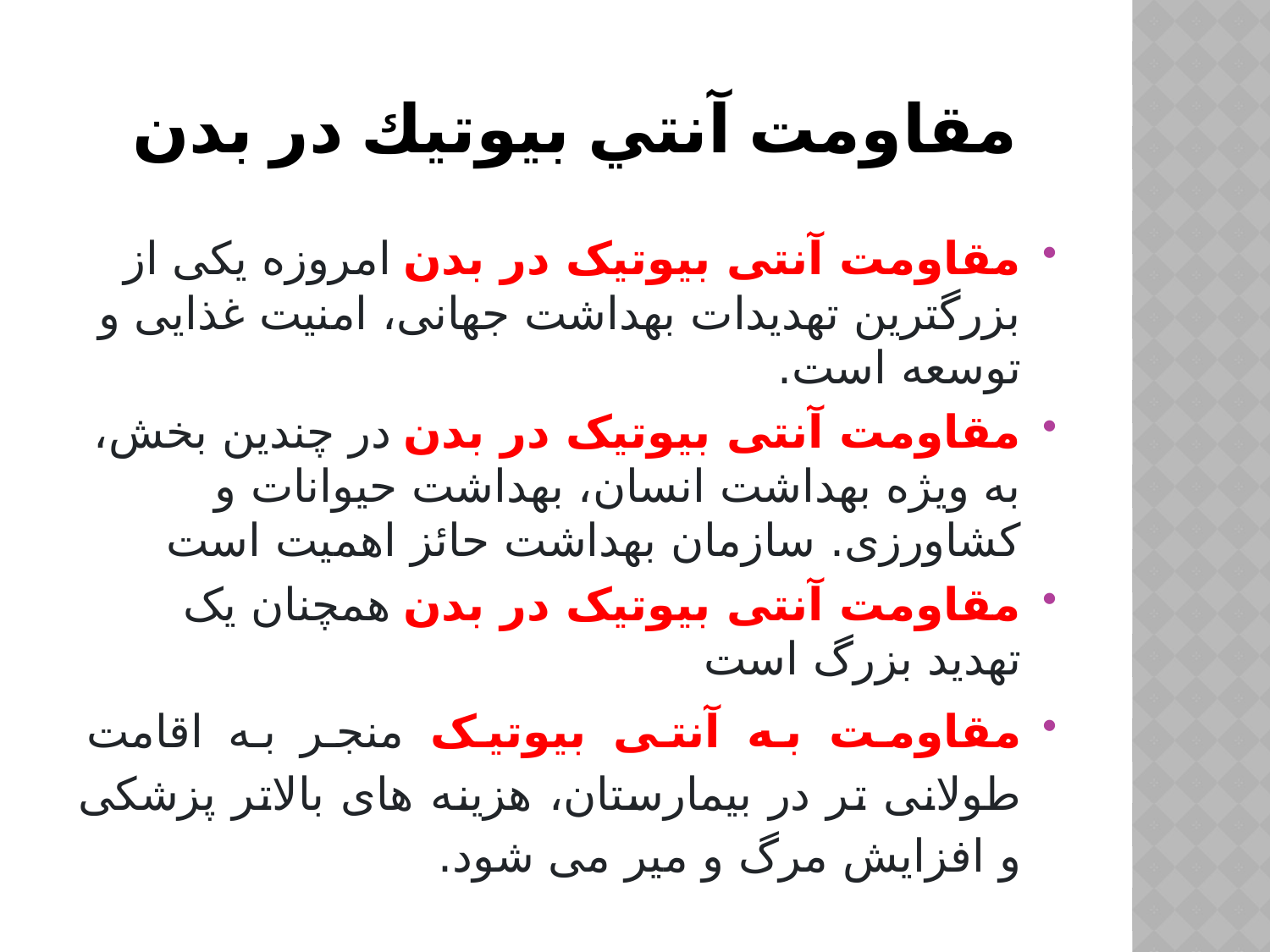

# مقاومت آنتي بيوتيك در بدن
مقاومت آنتی بیوتیک در بدن امروزه یکی از بزرگترین تهدیدات بهداشت جهانی، امنیت غذایی و توسعه است.
مقاومت آنتی بیوتیک در بدن در چندین بخش، به ویژه بهداشت انسان، بهداشت حیوانات و کشاورزی. سازمان بهداشت حائز اهميت است
مقاومت آنتی بیوتیک در بدن همچنان یک تهدید بزرگ است
مقاومت به آنتی بیوتیک منجر به اقامت طولانی تر در بیمارستان، هزینه های بالاتر پزشکی و افزایش مرگ و میر می شود.